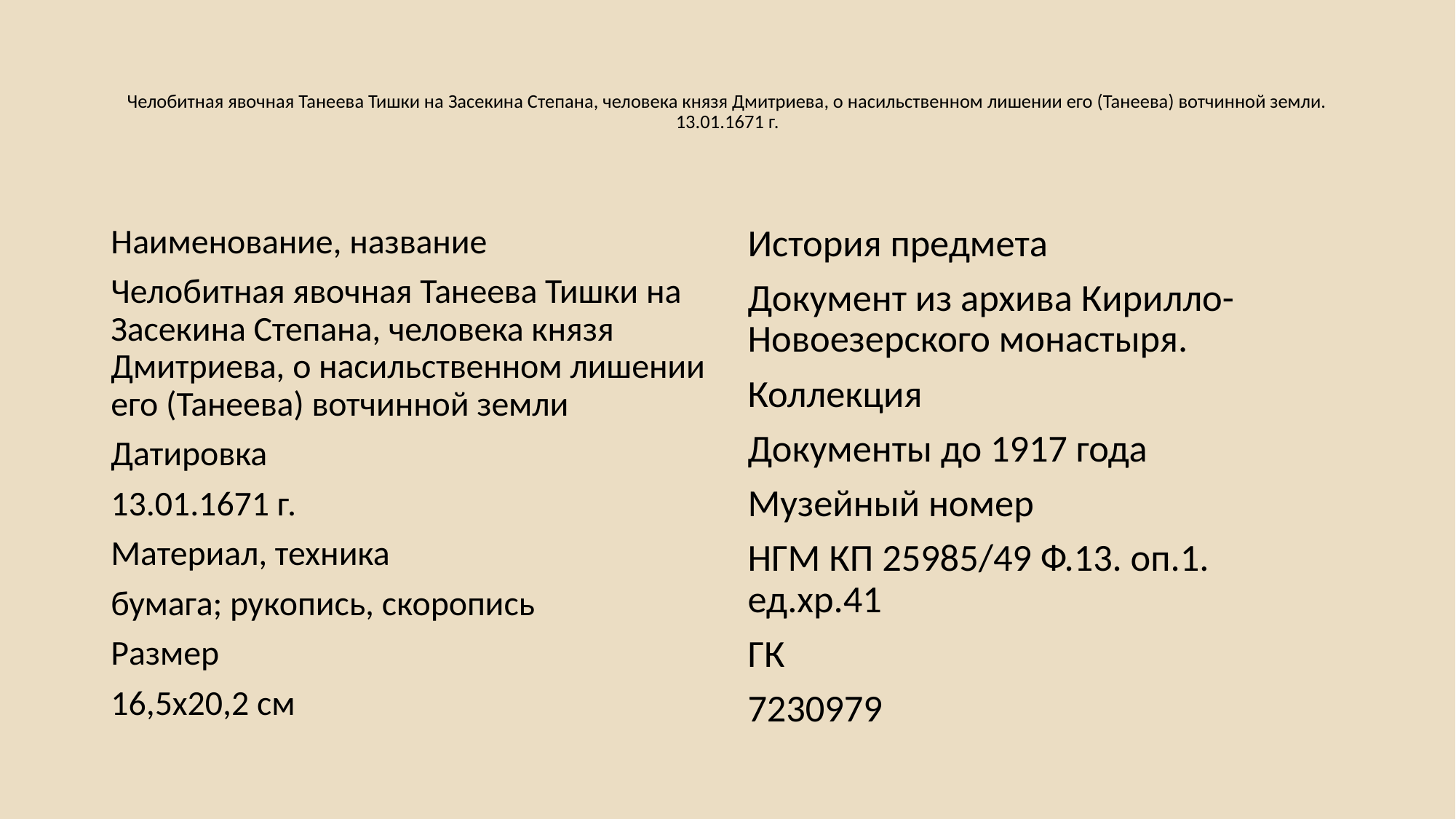

# Челобитная явочная Танеева Тишки на Засекина Степана, человека князя Дмитриева, о насильственном лишении его (Танеева) вотчинной земли. 13.01.1671 г.
Наименование, название
Челобитная явочная Танеева Тишки на Засекина Степана, человека князя Дмитриева, о насильственном лишении его (Танеева) вотчинной земли
Датировка
13.01.1671 г.
Материал, техника
бумага; рукопись, скоропись
Размер
16,5х20,2 см
История предмета
Документ из архива Кирилло-Новоезерского монастыря.
Коллекция
Документы до 1917 года
Музейный номер
НГМ КП 25985/49 Ф.13. оп.1. ед.хр.41
ГК
7230979